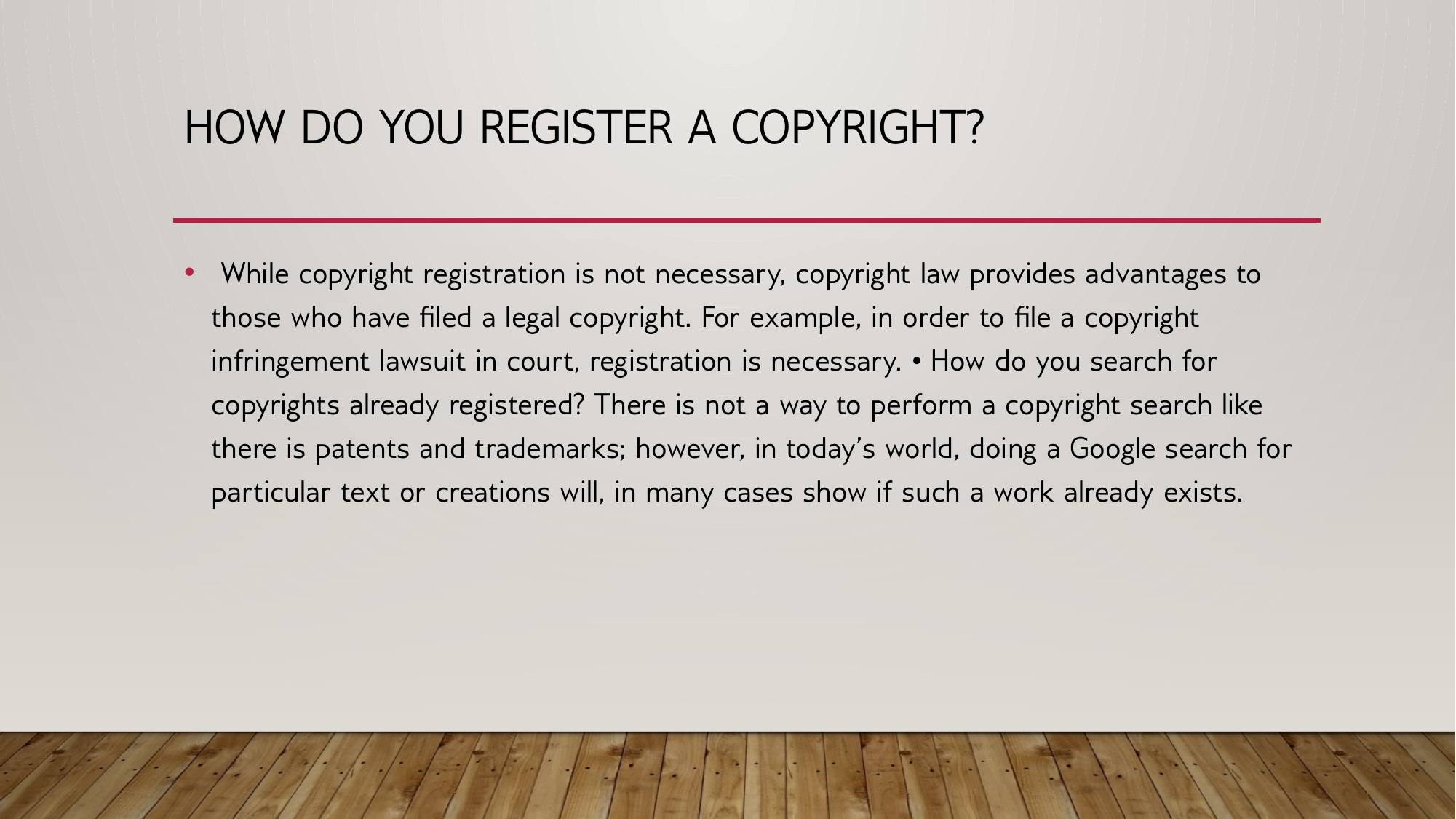

# How do you register a copyright?
 While copyright registration is not necessary, copyright law provides advantages to those who have filed a legal copyright. For example, in order to file a copyright infringement lawsuit in court, registration is necessary. • How do you search for copyrights already registered? There is not a way to perform a copyright search like there is patents and trademarks; however, in today’s world, doing a Google search for particular text or creations will, in many cases show if such a work already exists.